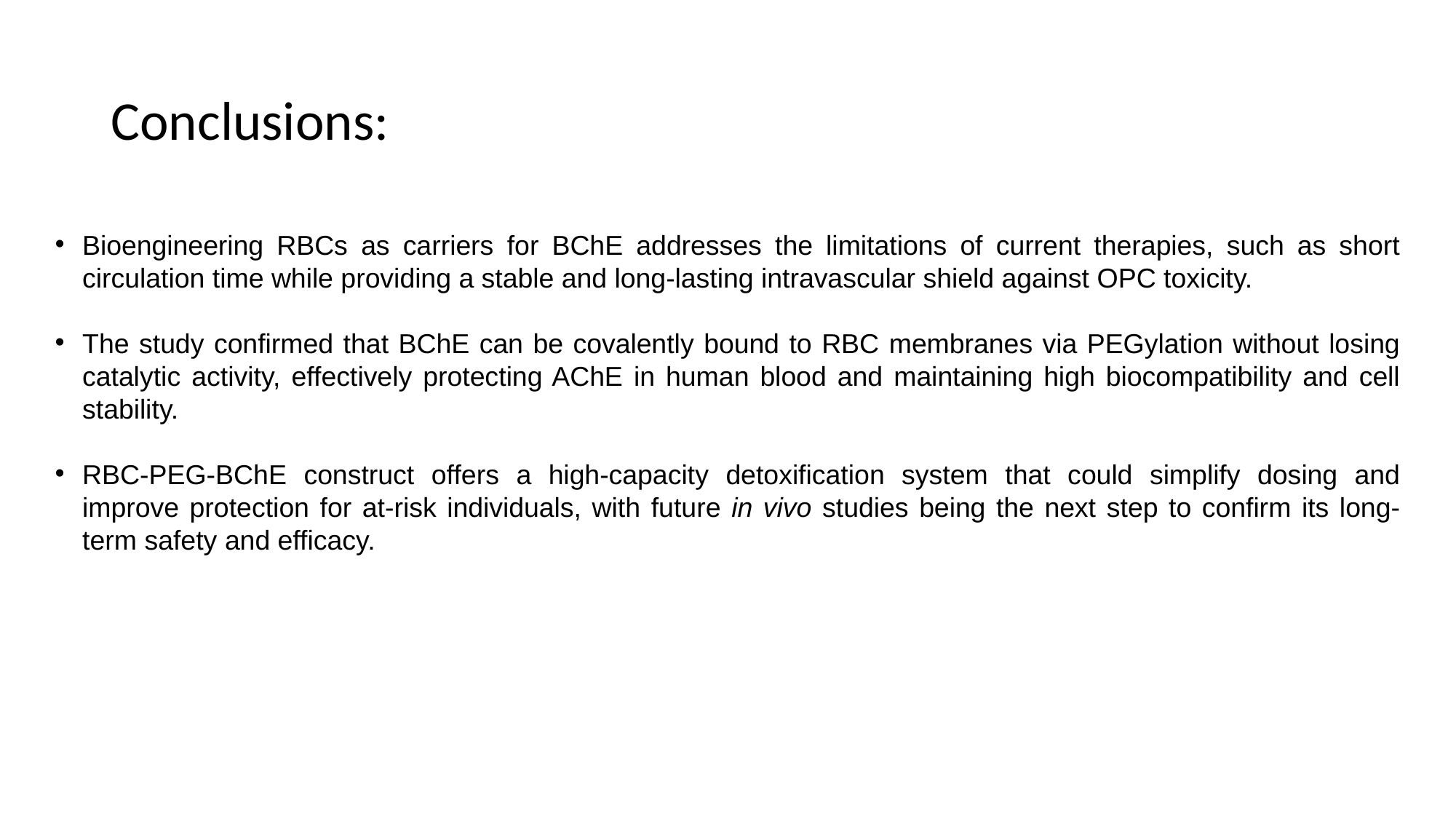

# Conclusions:
Bioengineering RBCs as carriers for BChE addresses the limitations of current therapies, such as short circulation time while providing a stable and long-lasting intravascular shield against OPC toxicity.

The study confirmed that BChE can be covalently bound to RBC membranes via PEGylation without losing catalytic activity, effectively protecting AChE in human blood and maintaining high biocompatibility and cell stability.

RBC-PEG-BChE construct offers a high-capacity detoxification system that could simplify dosing and improve protection for at-risk individuals, with future in vivo studies being the next step to confirm its long-term safety and efficacy.